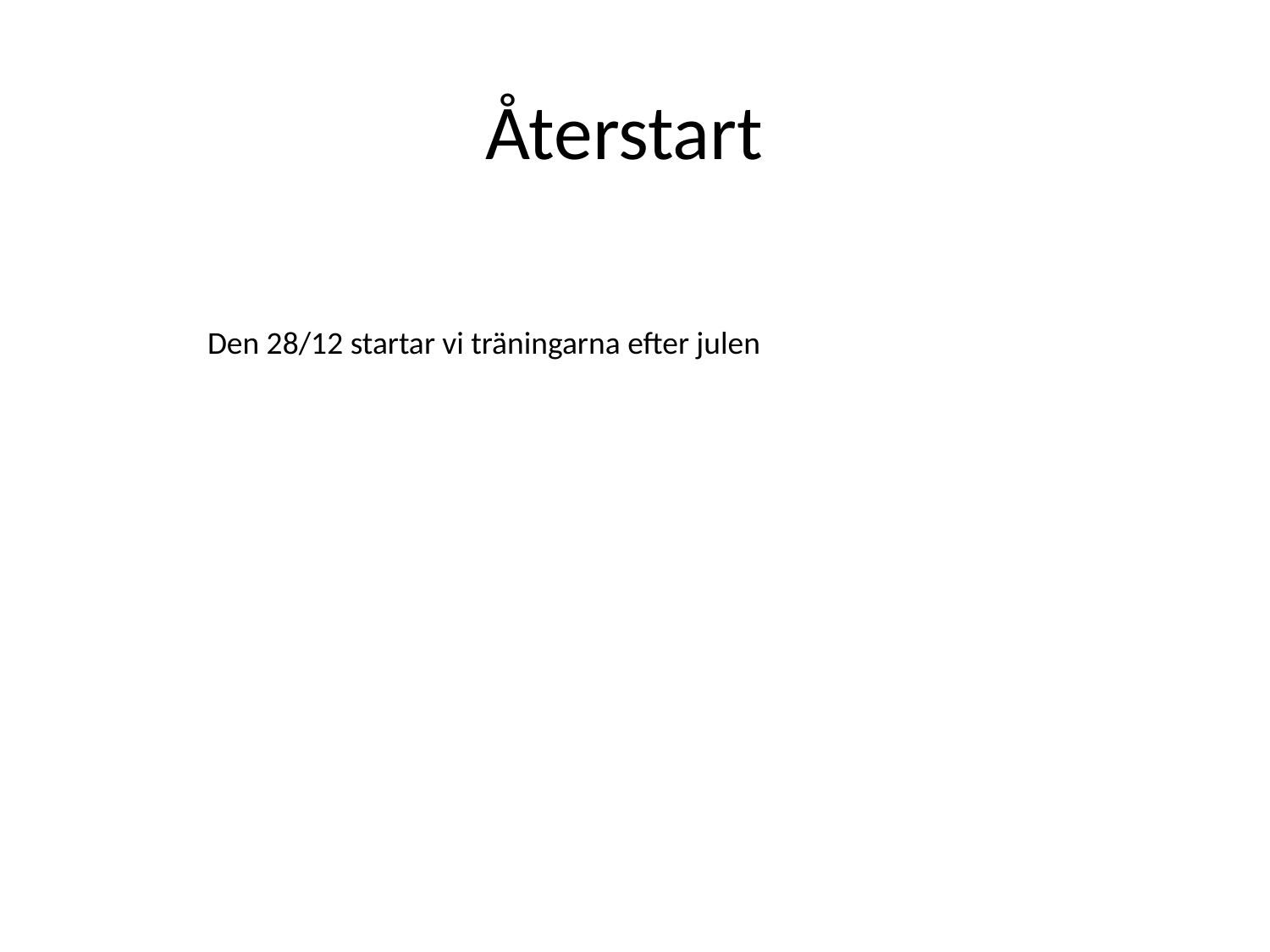

# Återstart
Den 28/12 startar vi träningarna efter julen